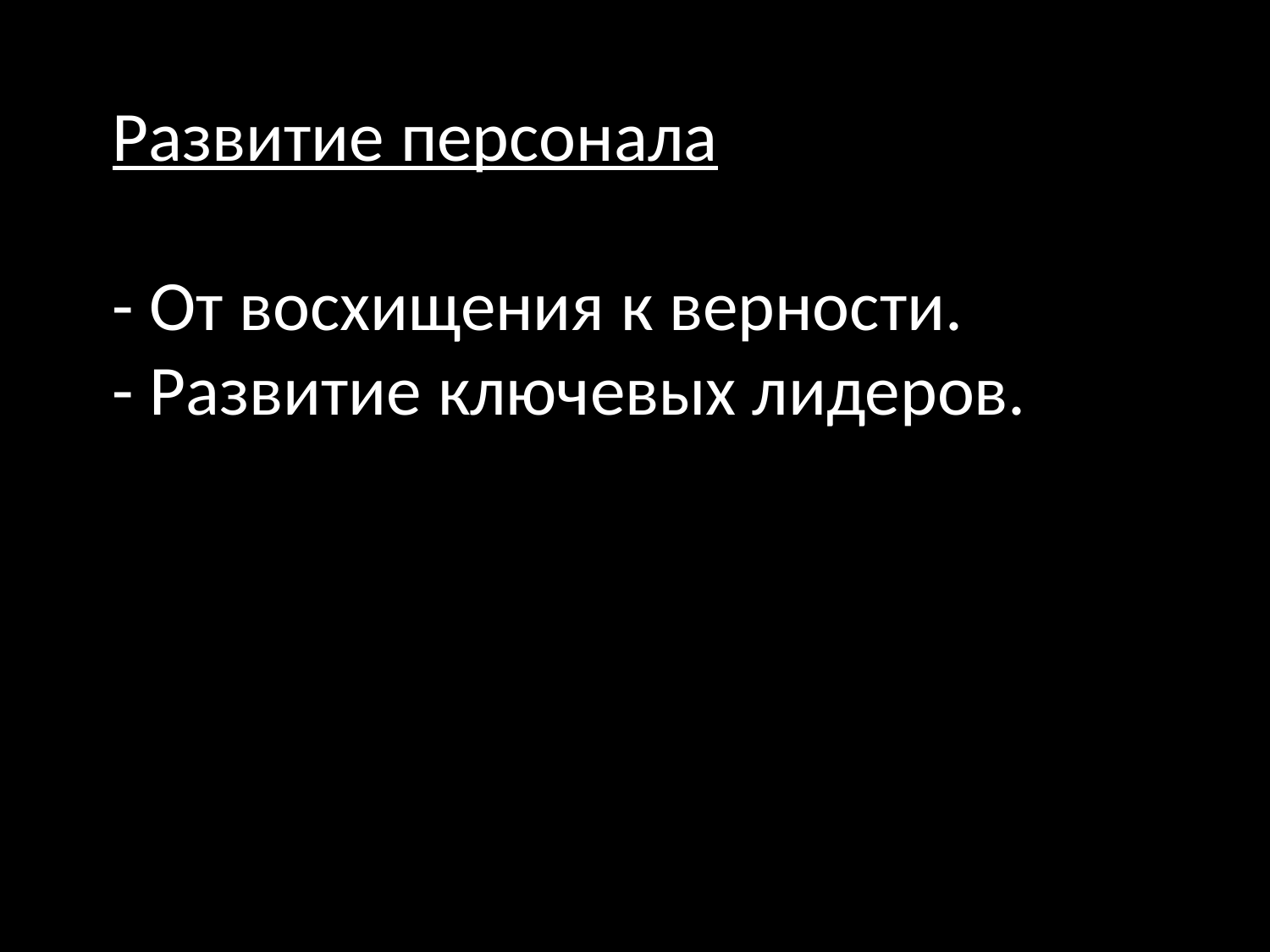

Развитие персонала

- От восхищения к верности.
- Развитие ключевых лидеров.